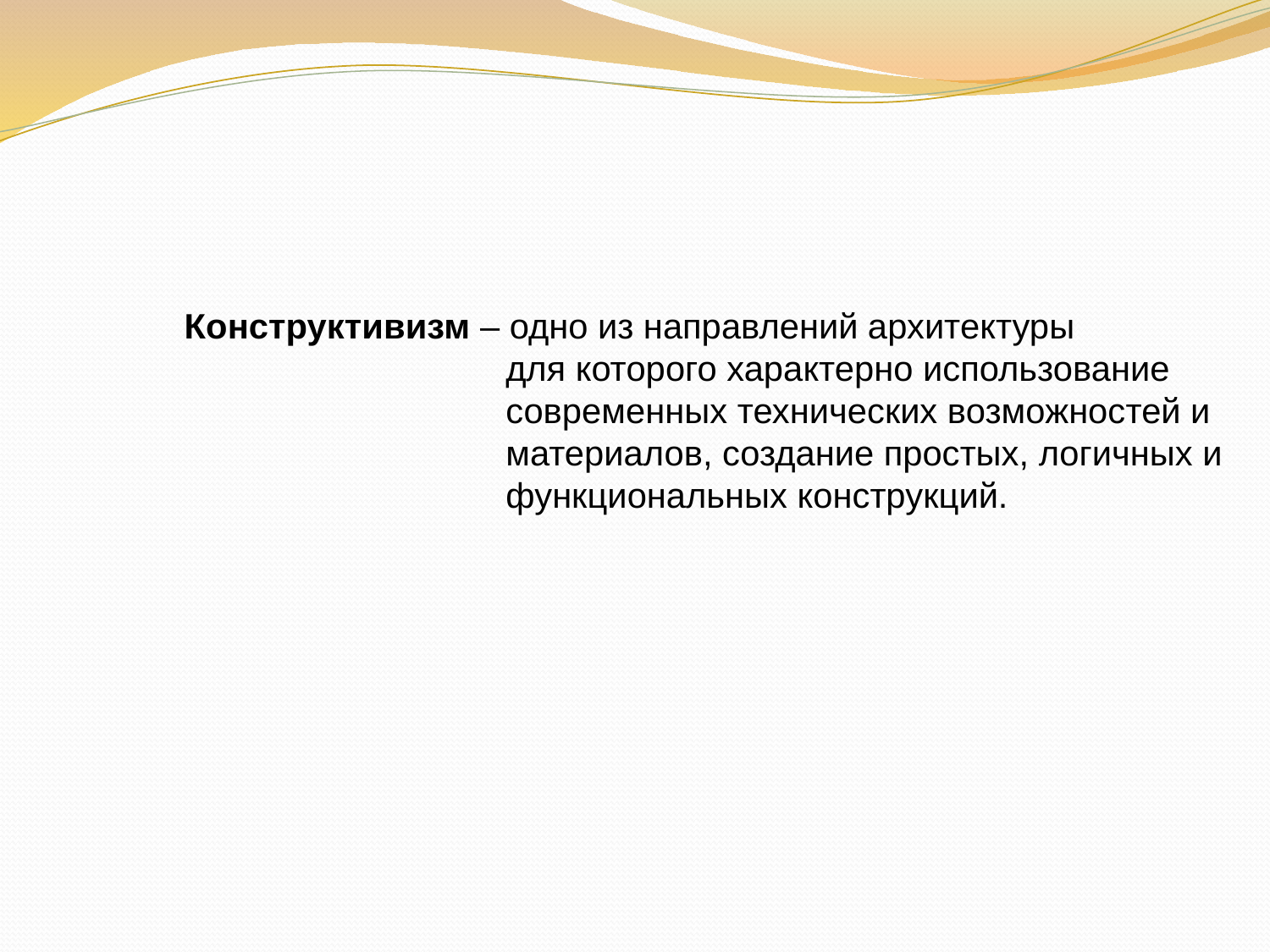

Конструктивизм – одно из направлений архитектуры
                                 для которого характерно использование
                                 современных технических возможностей и
                                 материалов, создание простых, логичных и
                                 функциональных конструкций.